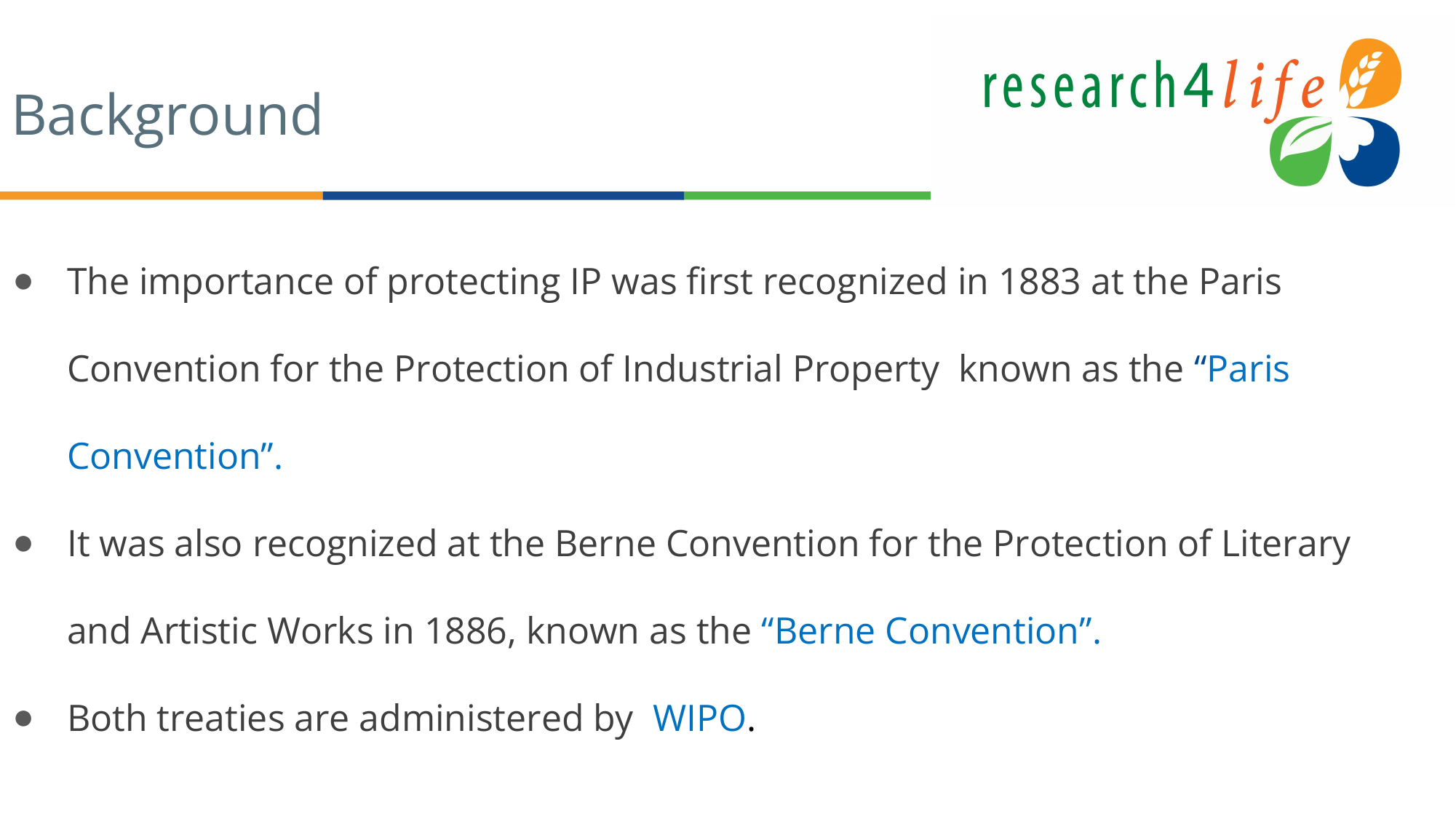

# Background
The importance of protecting IP was first recognized in 1883 at the Paris Convention for the Protection of Industrial Property  known as the “Paris Convention”.
It was also recognized at the Berne Convention for the Protection of Literary and Artistic Works in 1886, known as the “Berne Convention”.
Both treaties are administered by  WIPO.